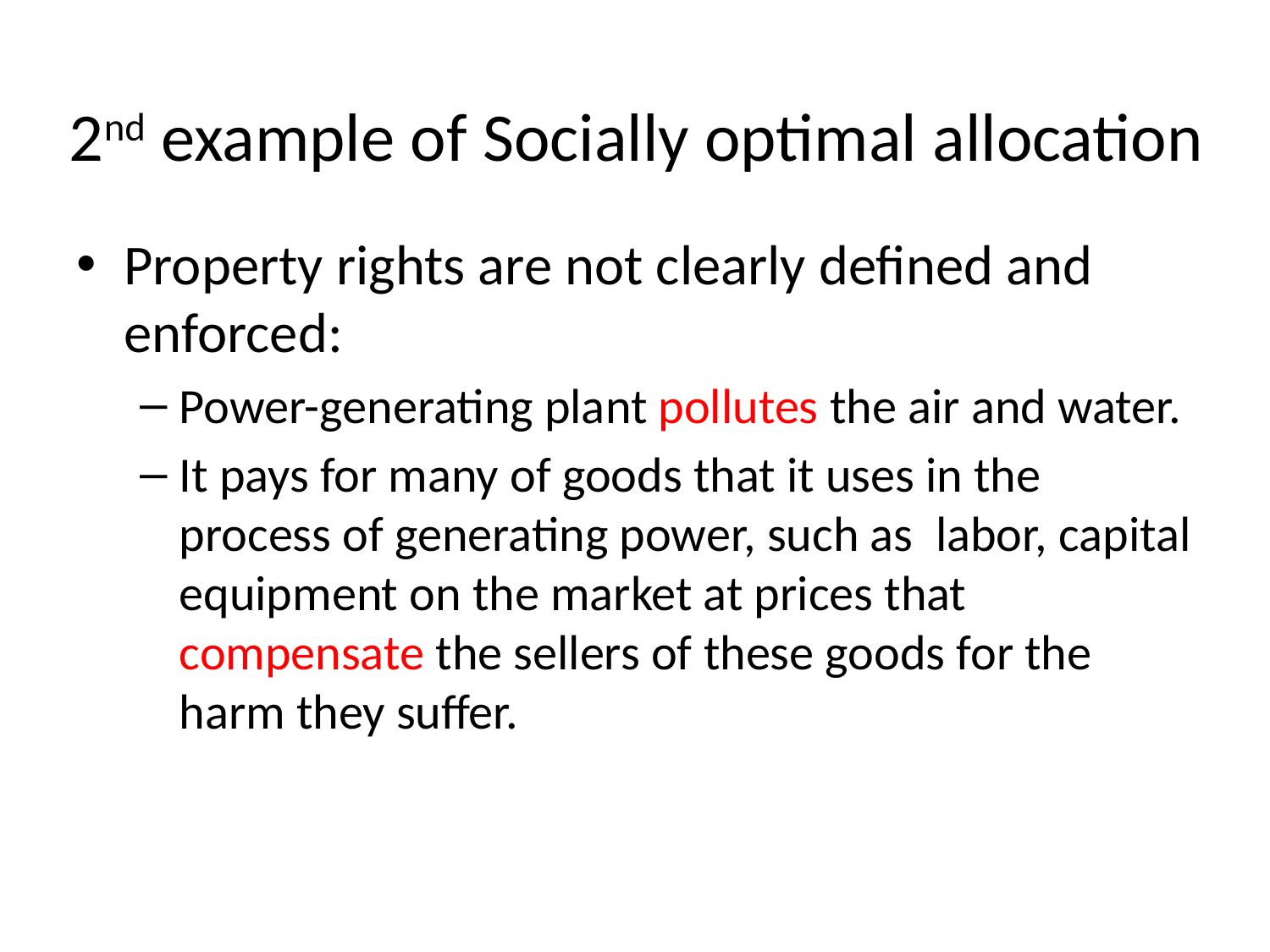

2nd example of Socially optimal allocation
Property rights are not clearly defined and enforced:
Power-generating plant pollutes the air and water.
It pays for many of goods that it uses in the process of generating power, such as  labor, capital equipment on the market at prices that compensate the sellers of these goods for the harm they suffer.